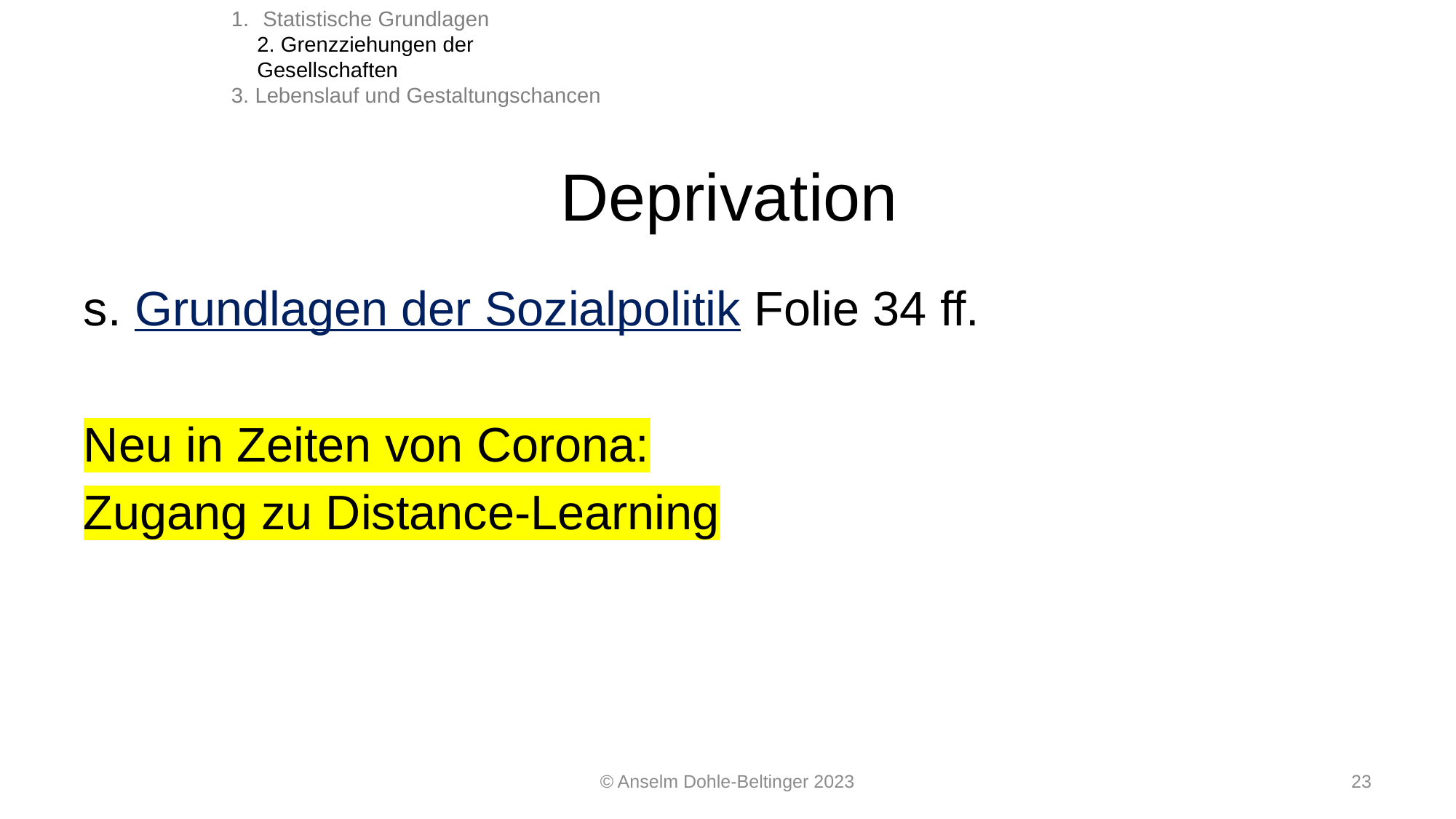

Statistische Grundlagen
2. Grenzziehungen der Gesellschaften
3. Lebenslauf und Gestaltungschancen
# Deprivation
s. Grundlagen der Sozialpolitik Folie 34 ff.

Neu in Zeiten von Corona:
Zugang zu Distance-Learning
© Anselm Dohle-Beltinger 2023
23